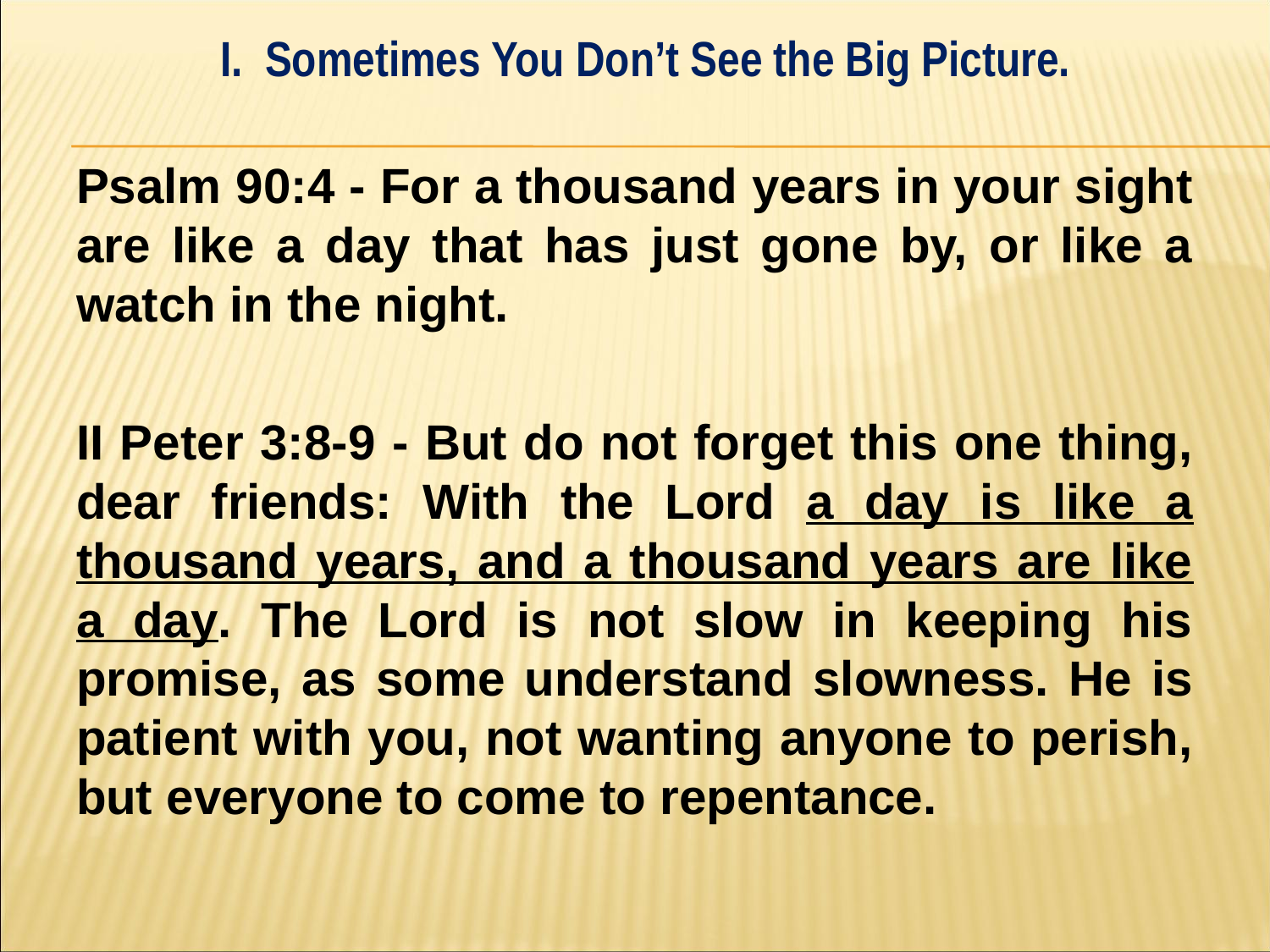

I.  Sometimes You Don’t See the Big Picture.
#
Psalm 90:4 - For a thousand years in your sight are like a day that has just gone by, or like a watch in the night.

II Peter 3:8-9 - But do not forget this one thing, dear friends: With the Lord a day is like a thousand years, and a thousand years are like a day. The Lord is not slow in keeping his promise, as some understand slowness. He is patient with you, not wanting anyone to perish, but everyone to come to repentance.